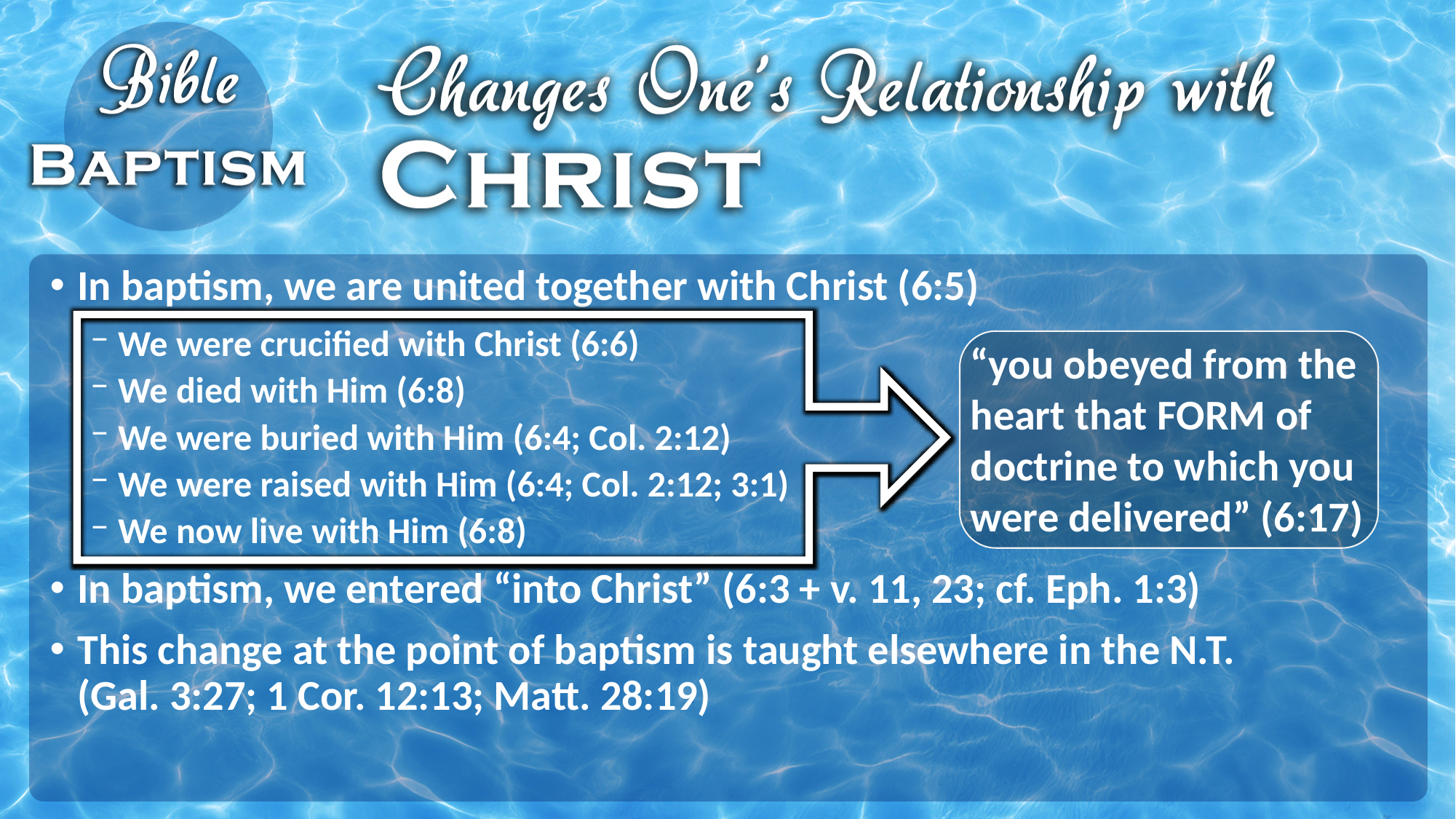

In baptism, we are united together with Christ (6:5)
We were crucified with Christ (6:6)
We died with Him (6:8)
We were buried with Him (6:4; Col. 2:12)
We were raised with Him (6:4; Col. 2:12; 3:1)
We now live with Him (6:8)
In baptism, we entered “into Christ” (6:3 + v. 11, 23; cf. Eph. 1:3)
This change at the point of baptism is taught elsewhere in the N.T.
(Gal. 3:27; 1 Cor. 12:13; Matt. 28:19)

“you obeyed from the heart that FORM of doctrine to which you were delivered” (6:17)